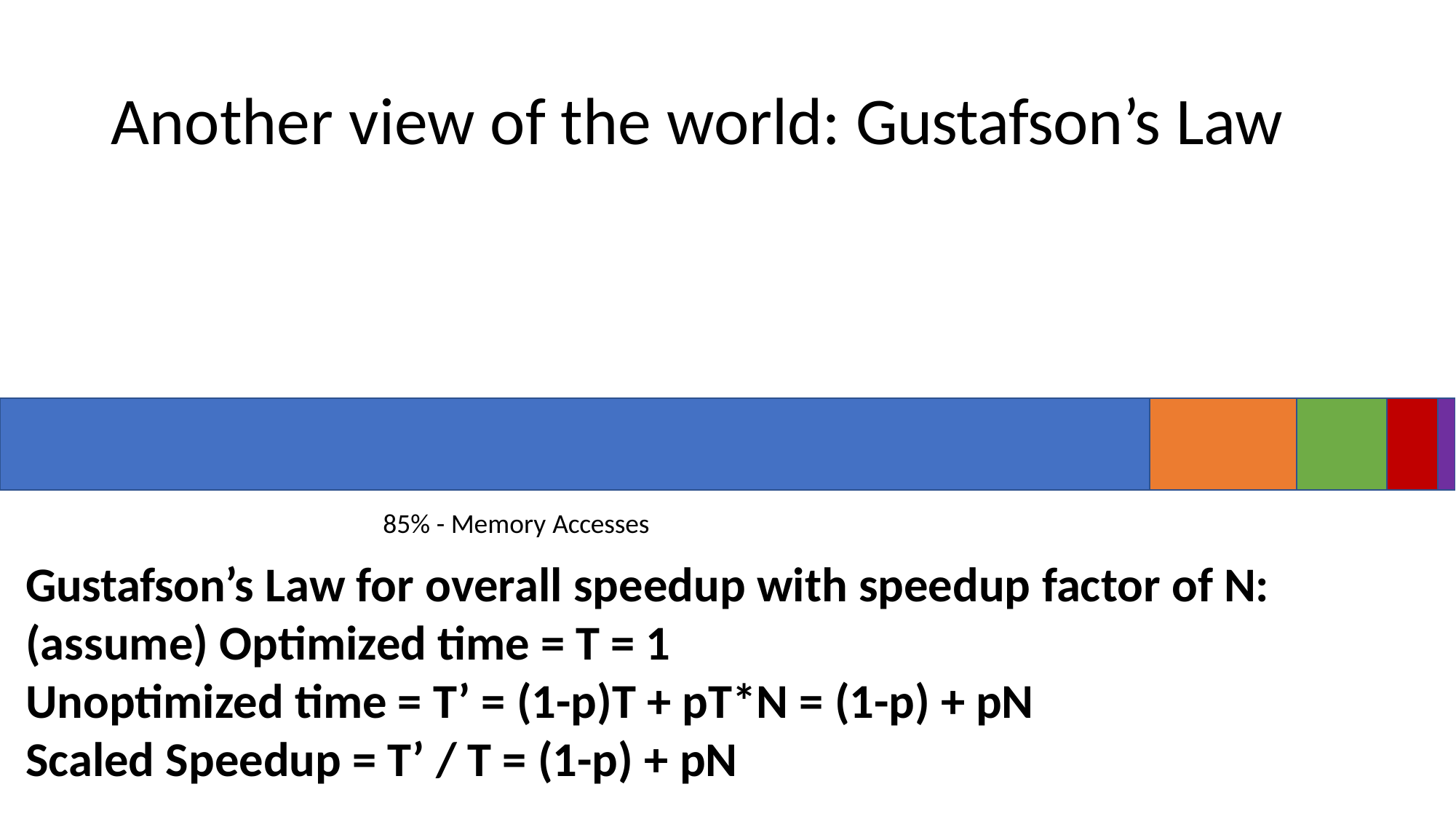

# Another view of the world: Gustafson’s Law

85% - Memory Accesses
Gustafson’s Law for overall speedup with speedup factor of N:
(assume) Optimized time = T = 1
Unoptimized time = T’ = (1-p)T + pT*N = (1-p) + pN
Scaled Speedup = T’ / T = (1-p) + pN